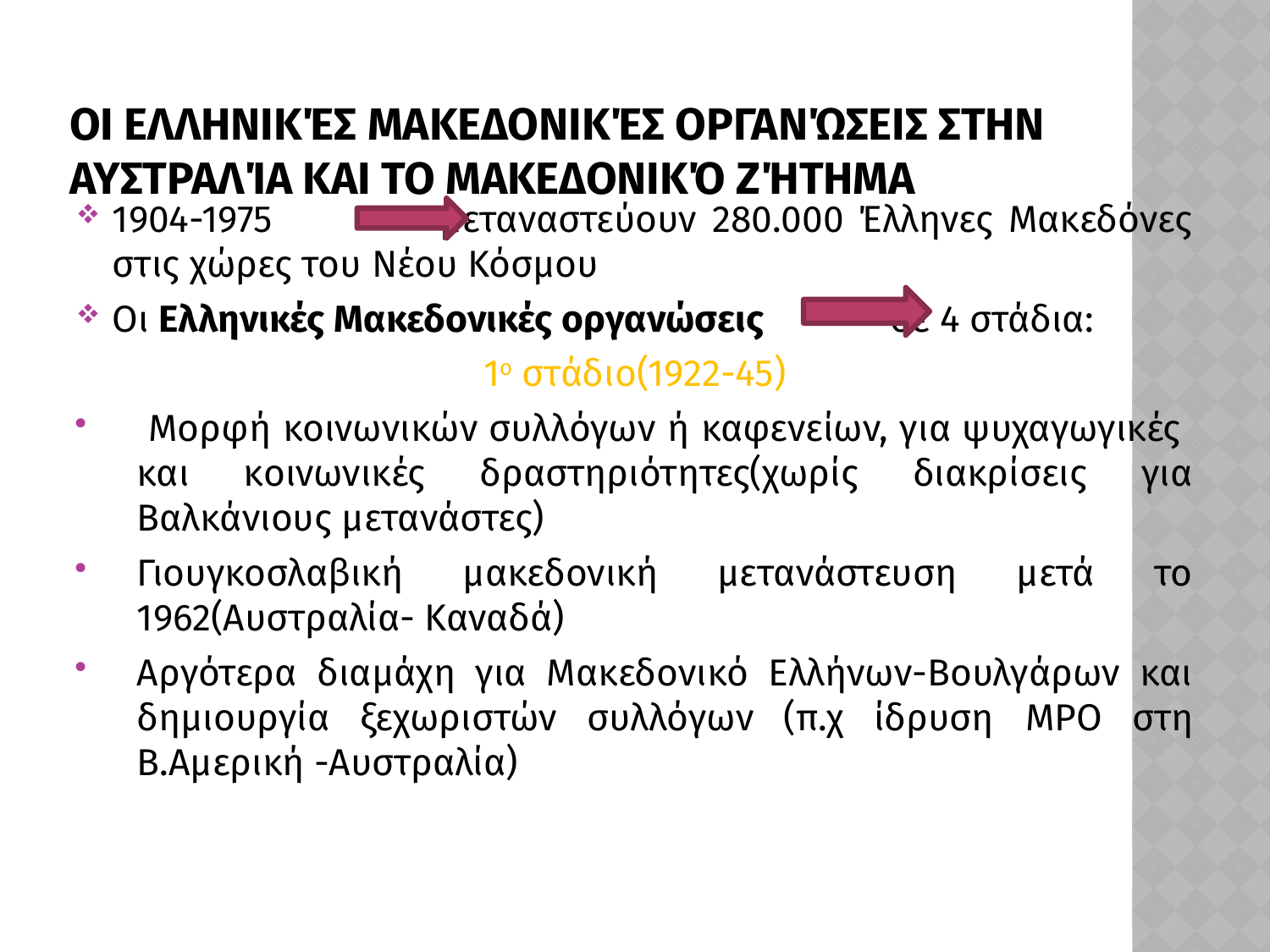

# Οι Ελληνικές Μακεδονικές Οργανώσεις στην Αυστραλία και το Μακεδονικό Ζήτημα
1904-1975           μεταναστεύουν 280.000 Έλληνες Μακεδόνες στις χώρες του Νέου Κόσμου
Οι Ελληνικές Μακεδονικές οργανώσεις              σε 4 στάδια:
    1ο στάδιο(1922-45)
 Μορφή κοινωνικών συλλόγων ή καφενείων, για ψυχαγωγικές  και κοινωνικές δραστηριότητες(χωρίς διακρίσεις για Βαλκάνιους μετανάστες)
Γιουγκοσλαβική μακεδονική μετανάστευση μετά το 1962(Αυστραλία- Καναδά)
Αργότερα διαμάχη για Μακεδονικό Ελλήνων-Βουλγάρων και δημιουργία ξεχωριστών συλλόγων (π.χ ίδρυση MPO στη Β.Αμερική -Αυστραλία)